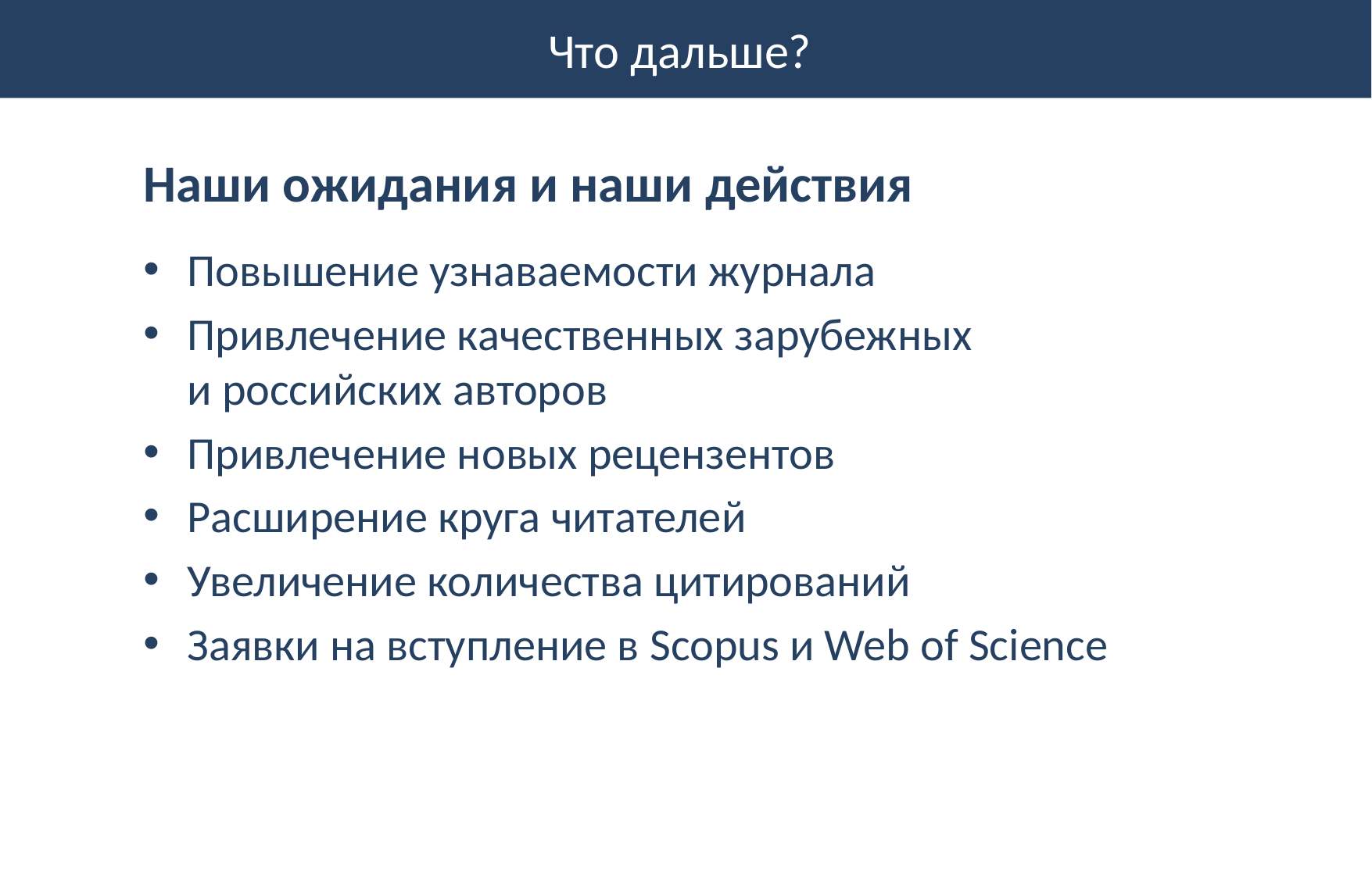

# Что дальше?
Наши ожидания и наши действия
Повышение узнаваемости журнала
Привлечение качественных зарубежных
и российских авторов
Привлечение новых рецензентов
Расширение круга читателей
Увеличение количества цитирований
Заявки на вступление в Scopus и Web of Science